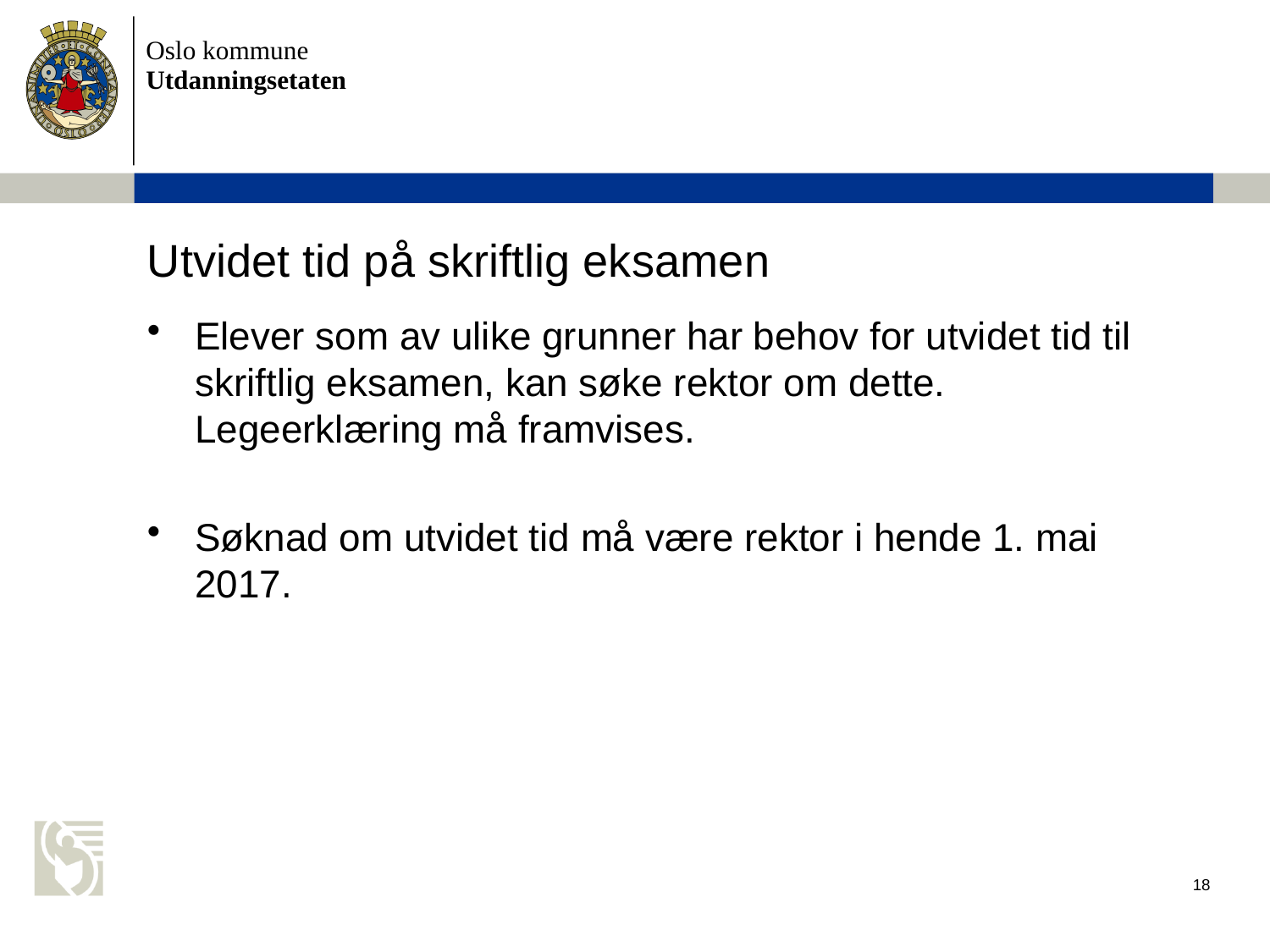

# Utvidet tid på skriftlig eksamen
Elever som av ulike grunner har behov for utvidet tid til skriftlig eksamen, kan søke rektor om dette. Legeerklæring må framvises.

Søknad om utvidet tid må være rektor i hende 1. mai 2017.
18